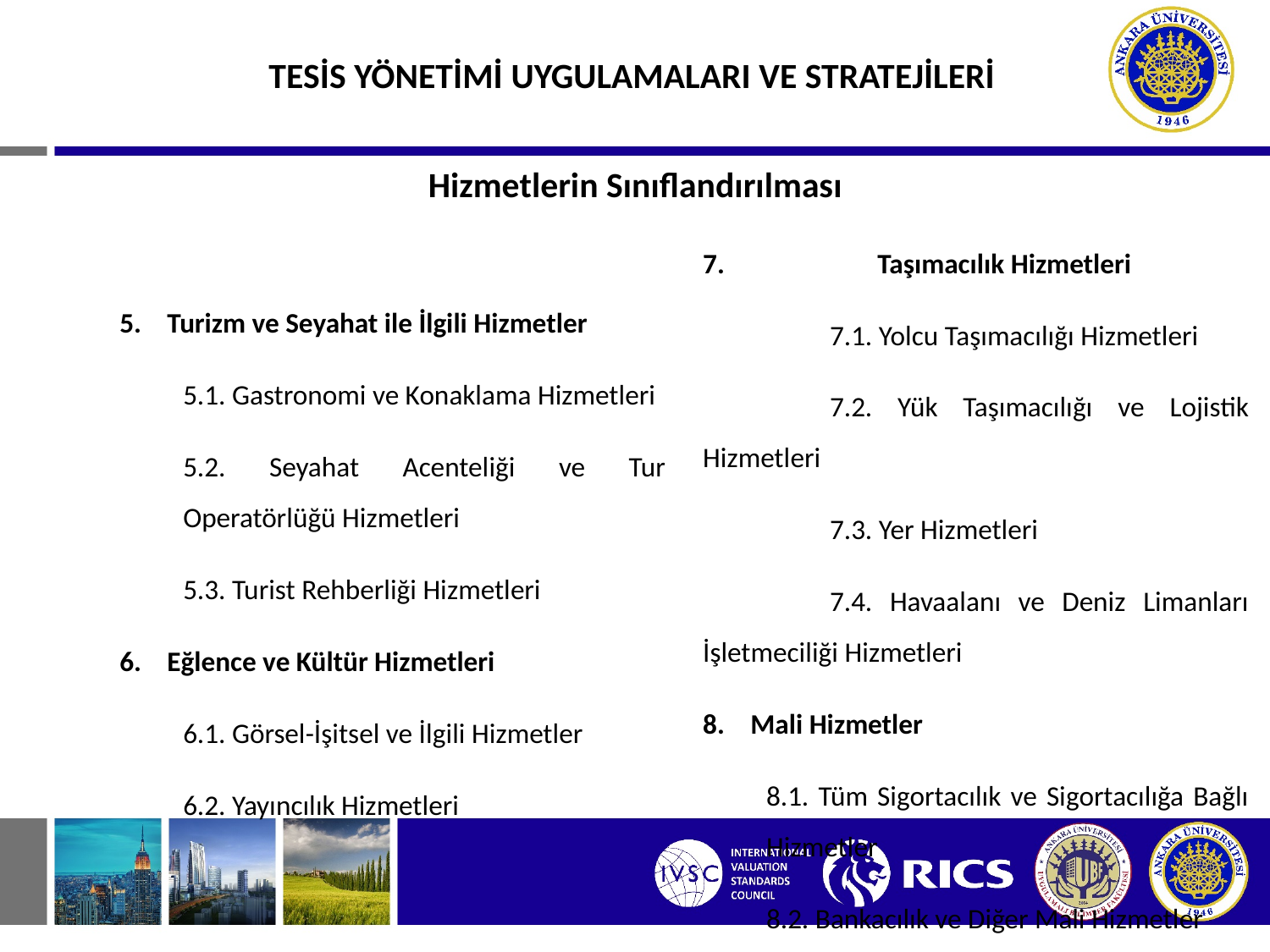

TESİS YÖNETİMİ UYGULAMALARI VE STRATEJİLERİ
Hizmetlerin Sınıflandırılması
	Taşımacılık Hizmetleri
	7.1. Yolcu Taşımacılığı Hizmetleri
	7.2. Yük Taşımacılığı ve Lojistik Hizmetleri
	7.3. Yer Hizmetleri
	7.4. Havaalanı ve Deniz Limanları İşletmeciliği Hizmetleri
Mali Hizmetler
8.1. Tüm Sigortacılık ve Sigortacılığa Bağlı Hizmetler
8.2. Bankacılık ve Diğer Mali Hizmetler

Turizm ve Seyahat ile İlgili Hizmetler
5.1. Gastronomi ve Konaklama Hizmetleri
5.2. Seyahat Acenteliği ve Tur Operatörlüğü Hizmetleri
5.3. Turist Rehberliği Hizmetleri
Eğlence ve Kültür Hizmetleri
6.1. Görsel-İşitsel ve İlgili Hizmetler
6.2. Yayıncılık Hizmetleri